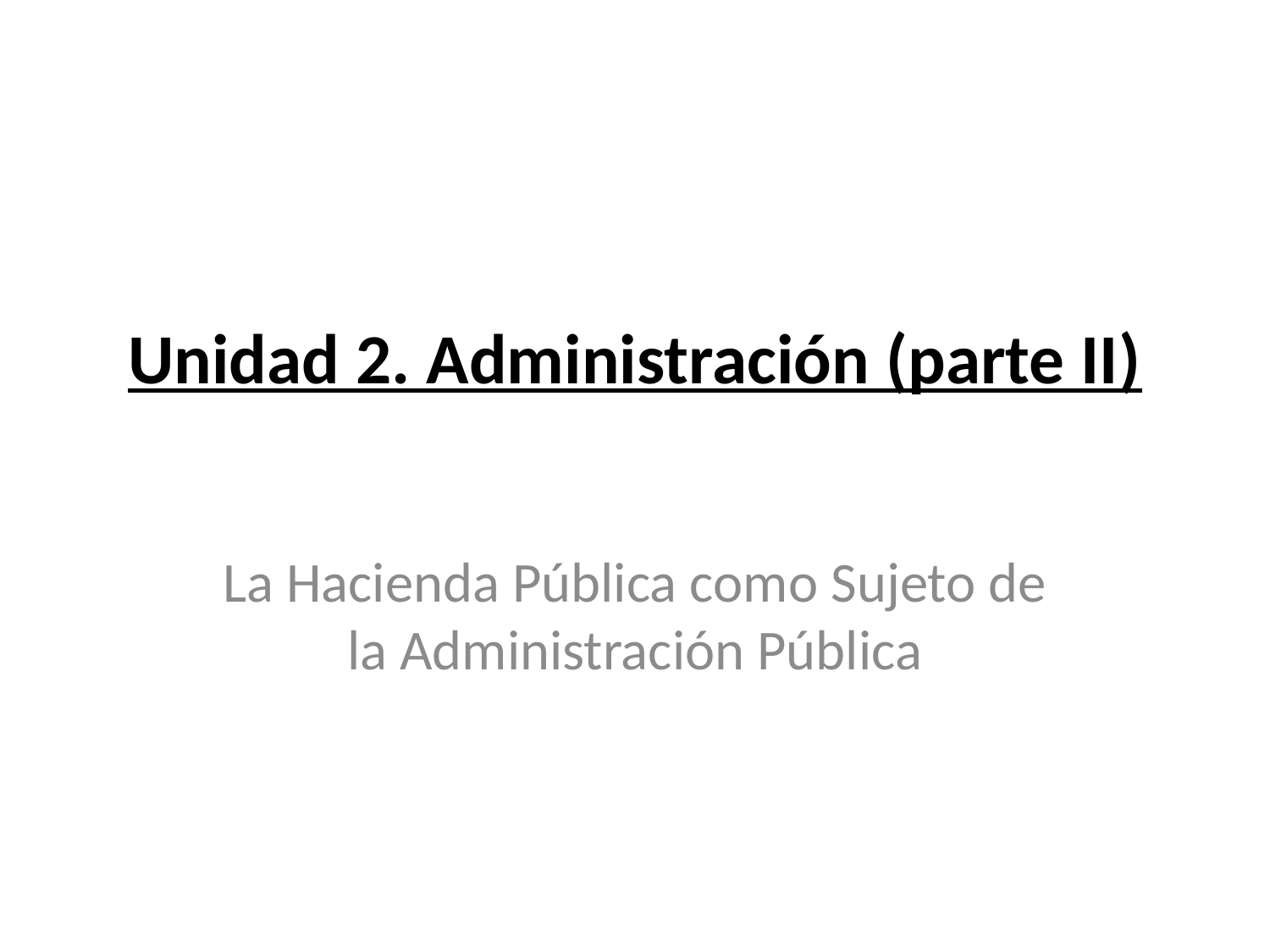

# Unidad 2. Administración (parte II)
La Hacienda Pública como Sujeto de la Administración Pública